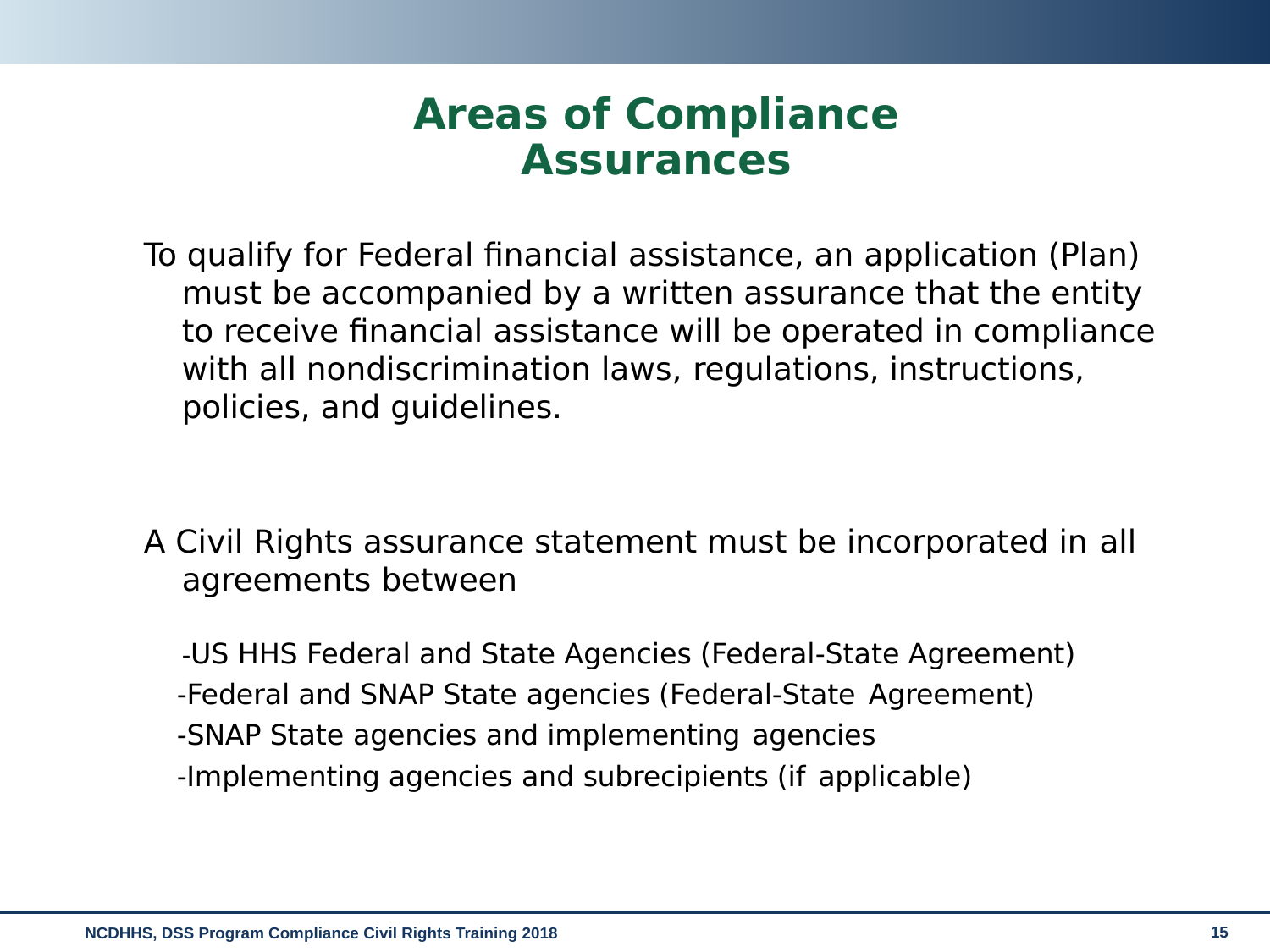

# Areas of Compliance Assurances
To qualify for Federal financial assistance, an application (Plan) must be accompanied by a written assurance that the entity to receive financial assistance will be operated in compliance with all nondiscrimination laws, regulations, instructions, policies, and guidelines.

A Civil Rights assurance statement must be incorporated in all
agreements between

-US HHS Federal and State Agencies (Federal-State Agreement)
-Federal and SNAP State agencies (Federal-State Agreement)
-SNAP State agencies and implementing agencies
-Implementing agencies and subrecipients (if applicable)